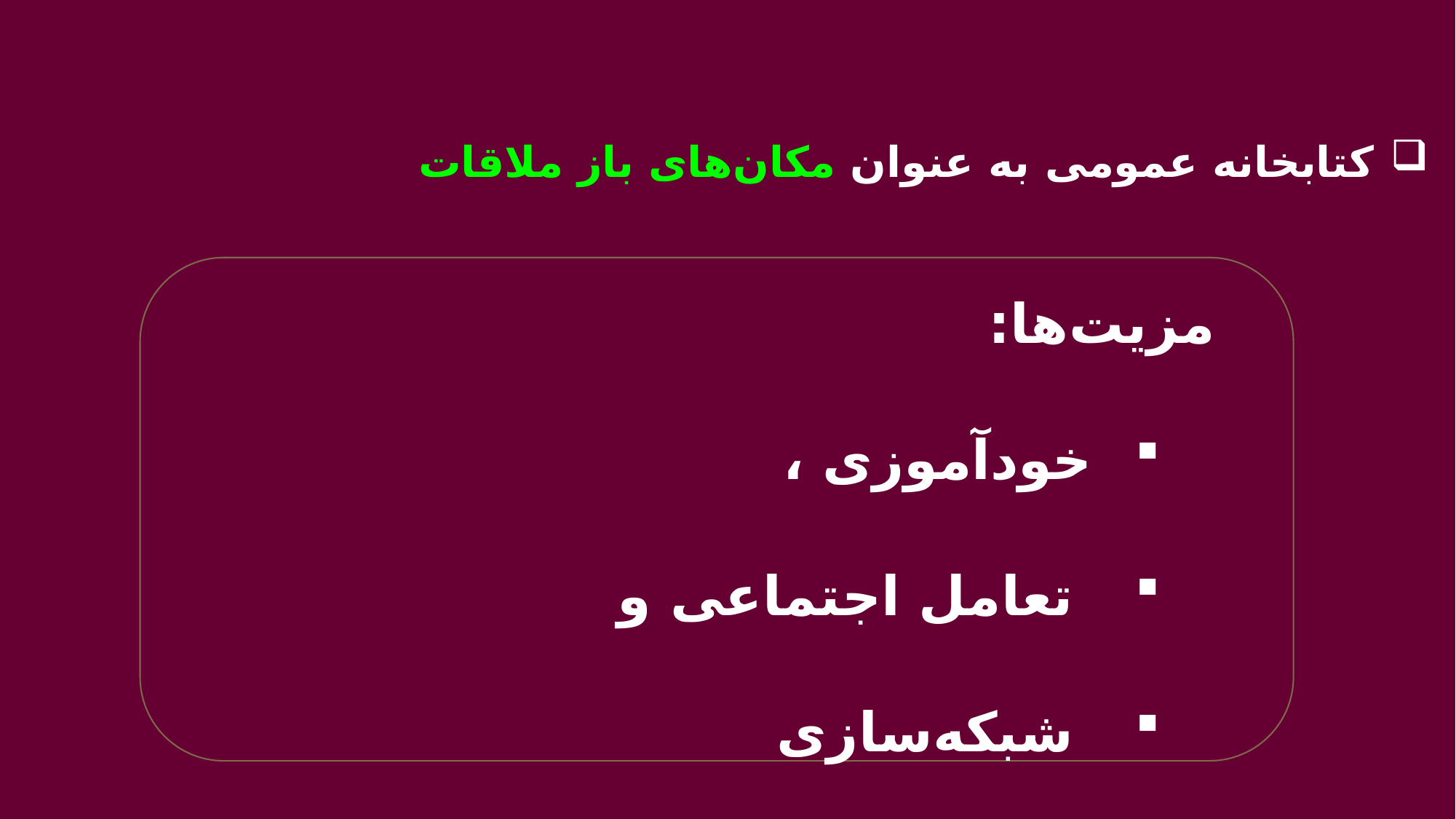

کتابخانه عمومی به عنوان مکان‌های باز ملاقات

#
مزیت‌ها:
خودآموزی ،
 تعامل اجتماعی و
 شبکه‌سازی